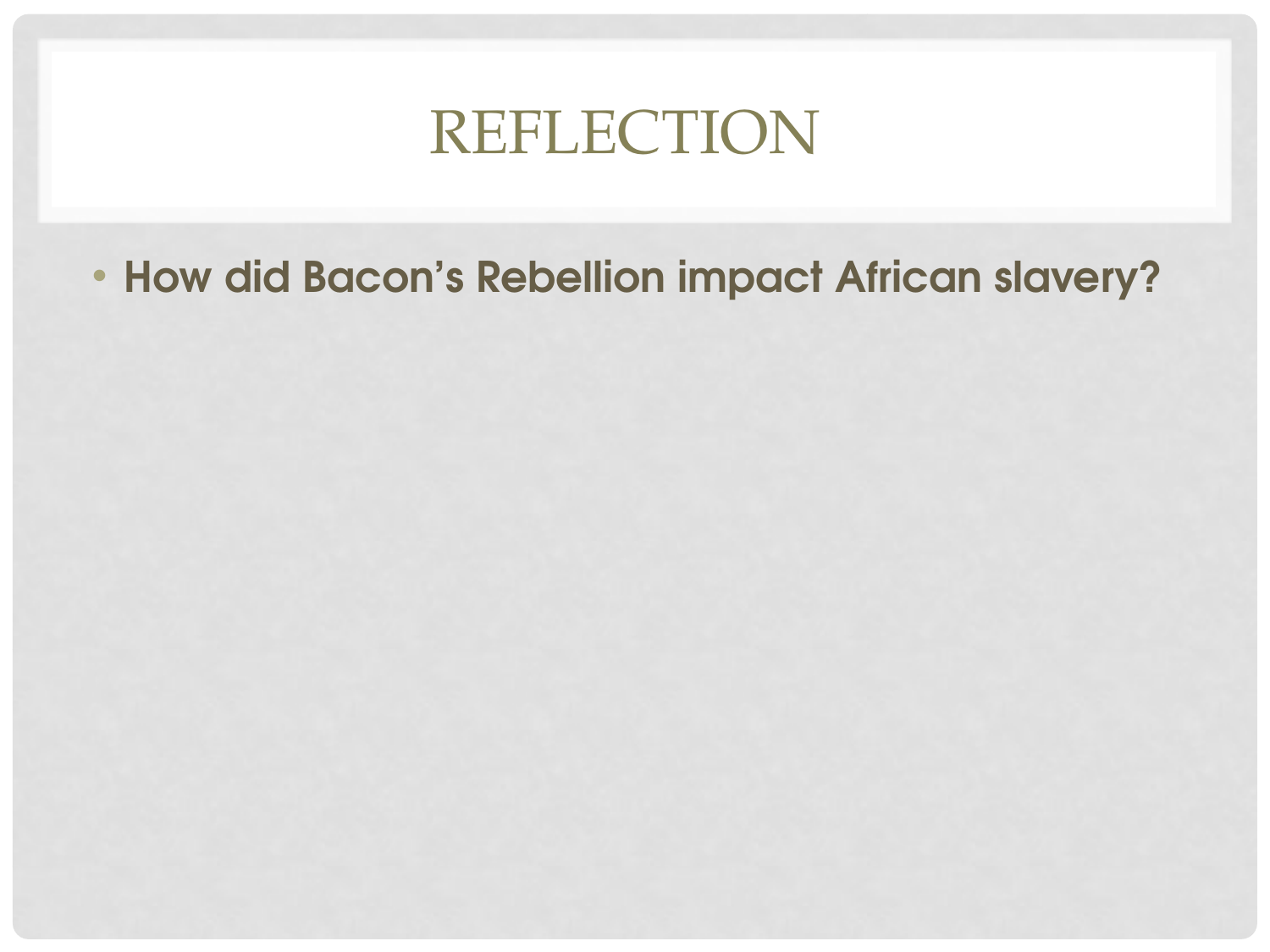

# Reflection
How did Bacon’s Rebellion impact African slavery?